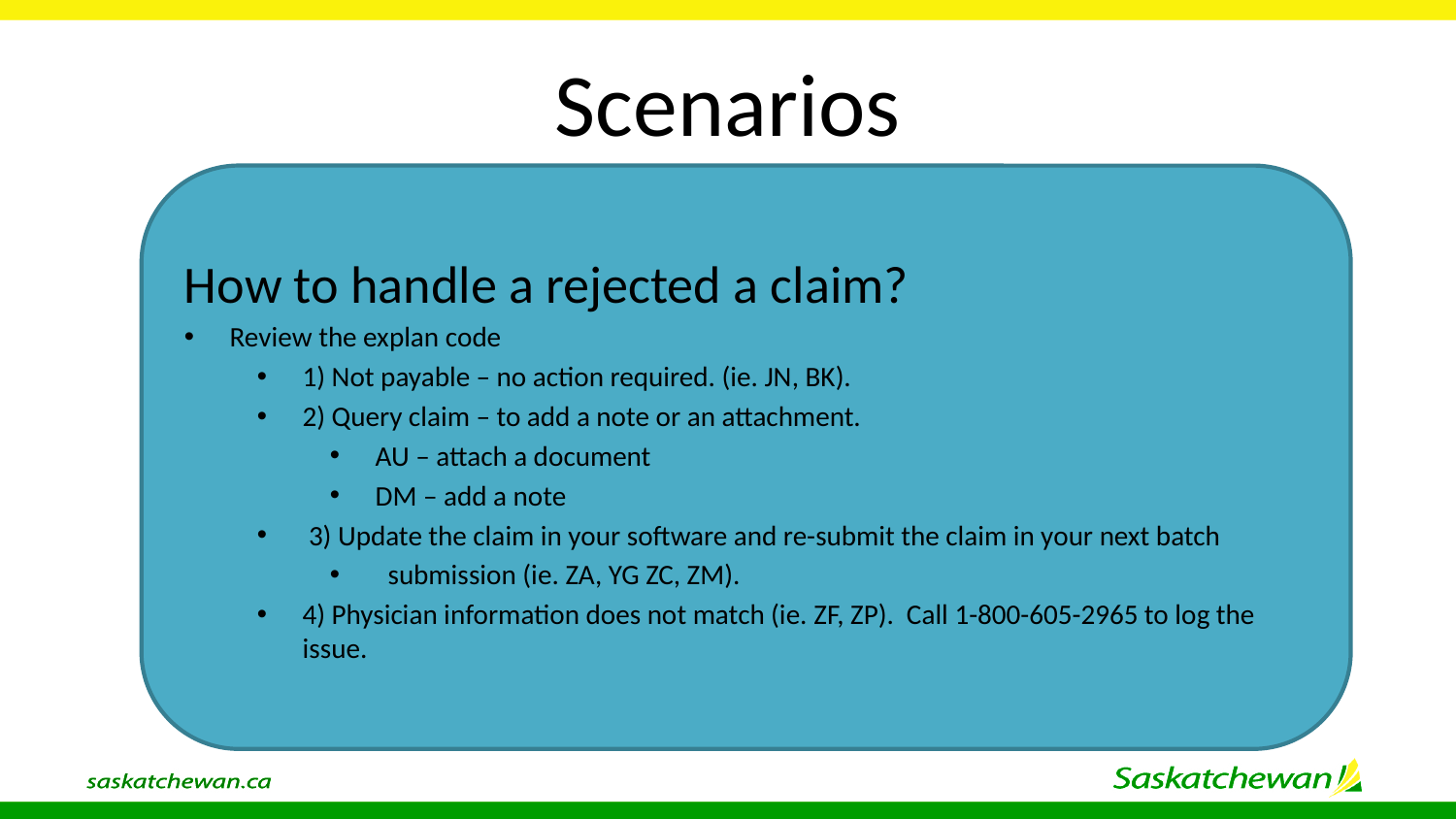

# Scenarios
How to handle a rejected a claim?
Review the explan code
1) Not payable – no action required. (ie. JN, BK).
2) Query claim – to add a note or an attachment.
AU – attach a document
DM – add a note
 3) Update the claim in your software and re-submit the claim in your next batch
  submission (ie. ZA, YG ZC, ZM).
4) Physician information does not match (ie. ZF, ZP).  Call 1-800-605-2965 to log the issue.